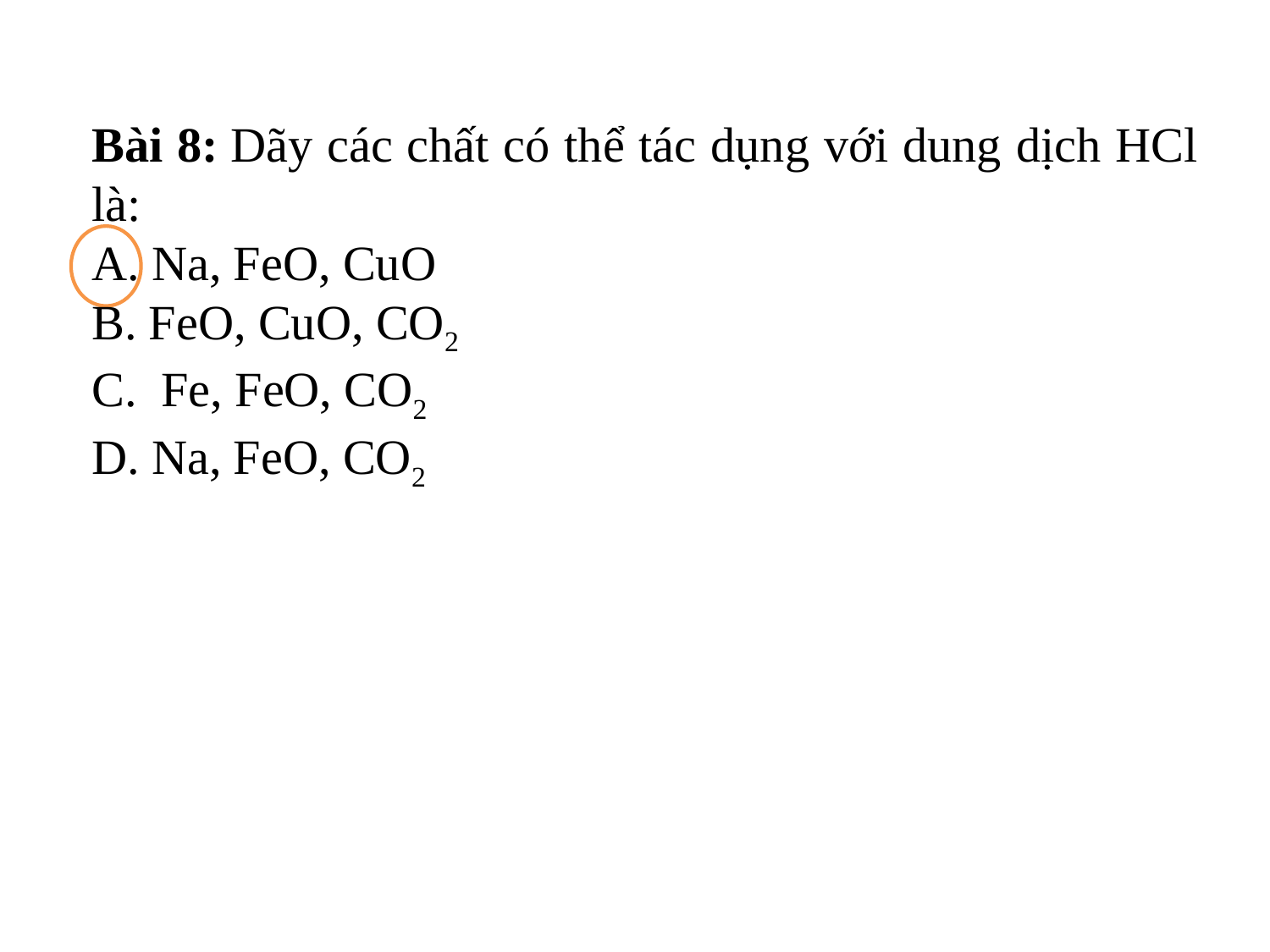

Bài 8: Dãy các chất có thể tác dụng với dung dịch HCl là:
A. Na, FeO, CuO
B. FeO, CuO, CO2
C.  Fe, FeO, CO2
D. Na, FeO, CO2